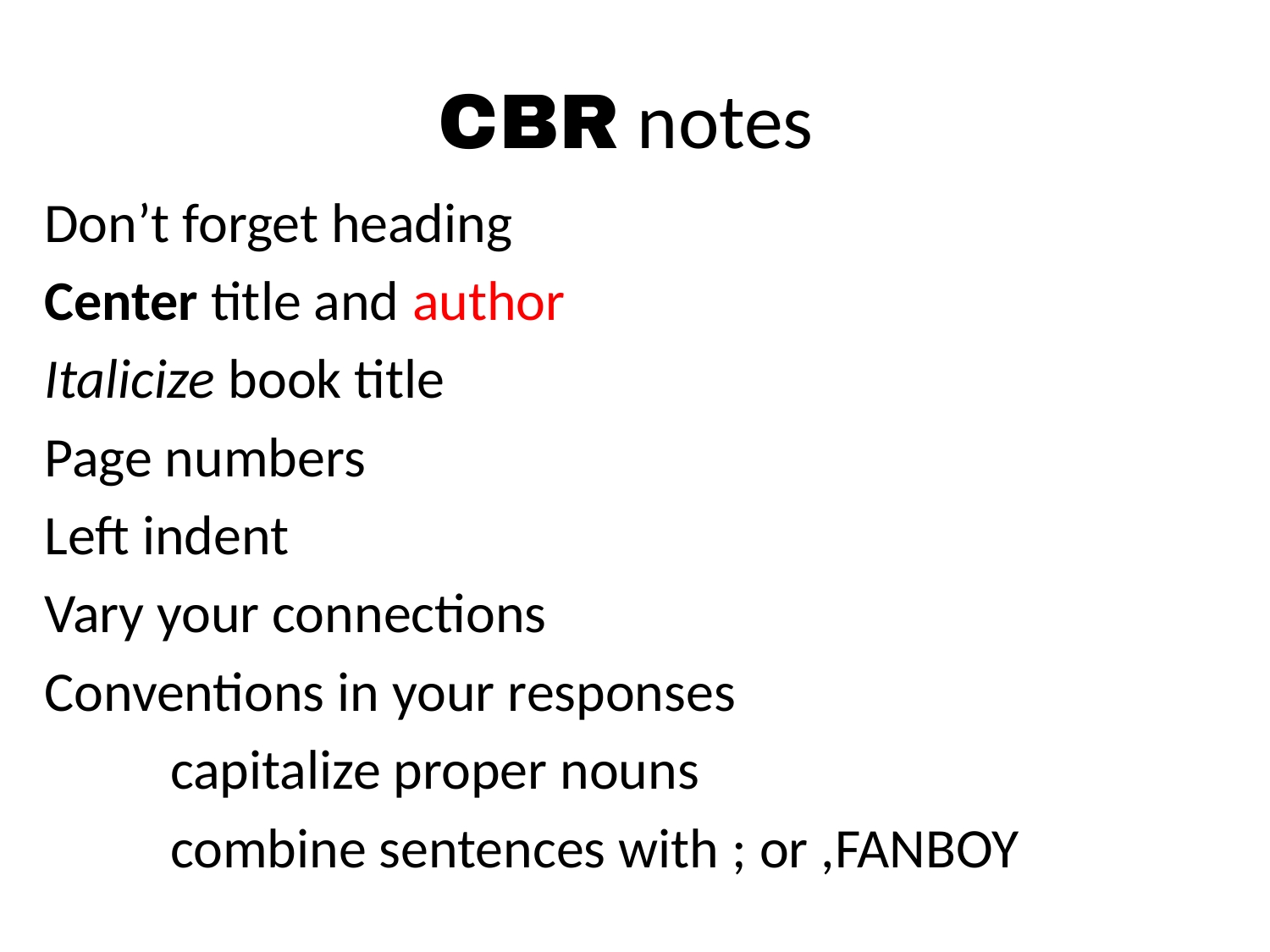

# CBR notes
Don’t forget heading
Center title and author
Italicize book title
Page numbers
Left indent
Vary your connections
Conventions in your responses
	capitalize proper nouns
	combine sentences with ; or ,FANBOY